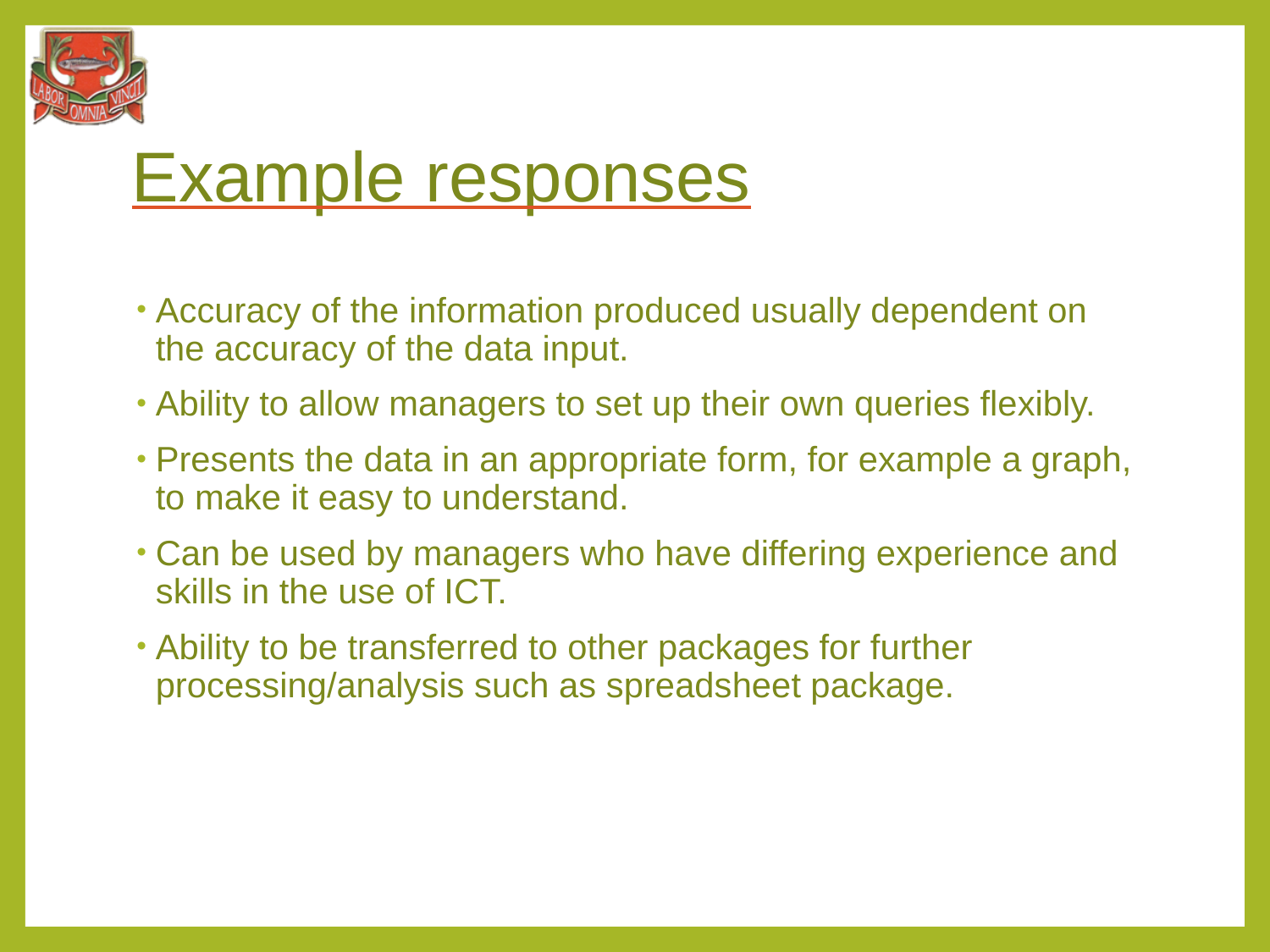

# Example responses
Accuracy of the information produced usually dependent on the accuracy of the data input.
Ability to allow managers to set up their own queries flexibly.
Presents the data in an appropriate form, for example a graph, to make it easy to understand.
Can be used by managers who have differing experience and skills in the use of ICT.
Ability to be transferred to other packages for further processing/analysis such as spreadsheet package.